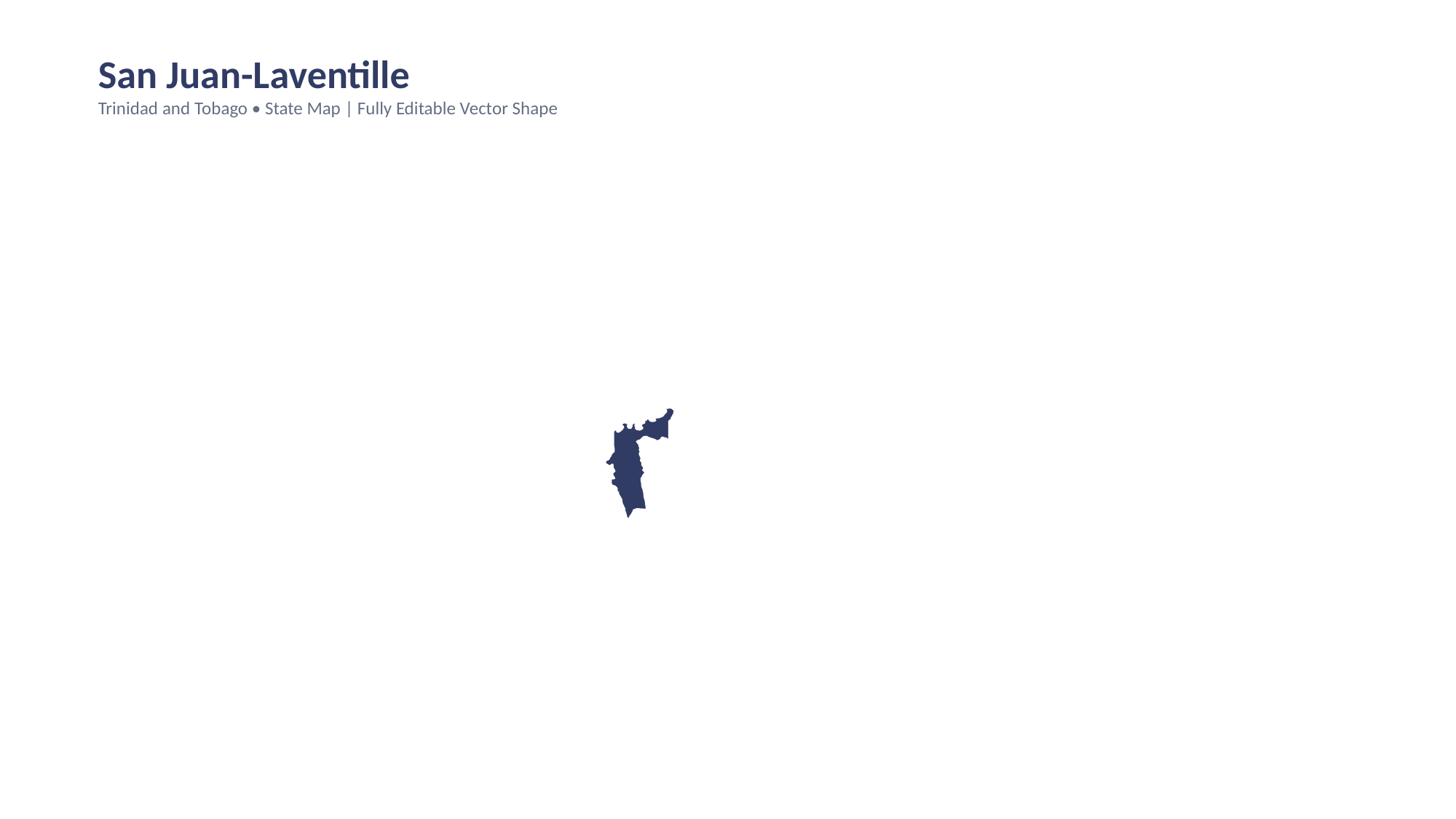

San Juan-Laventille
Trinidad and Tobago • State Map | Fully Editable Vector Shape